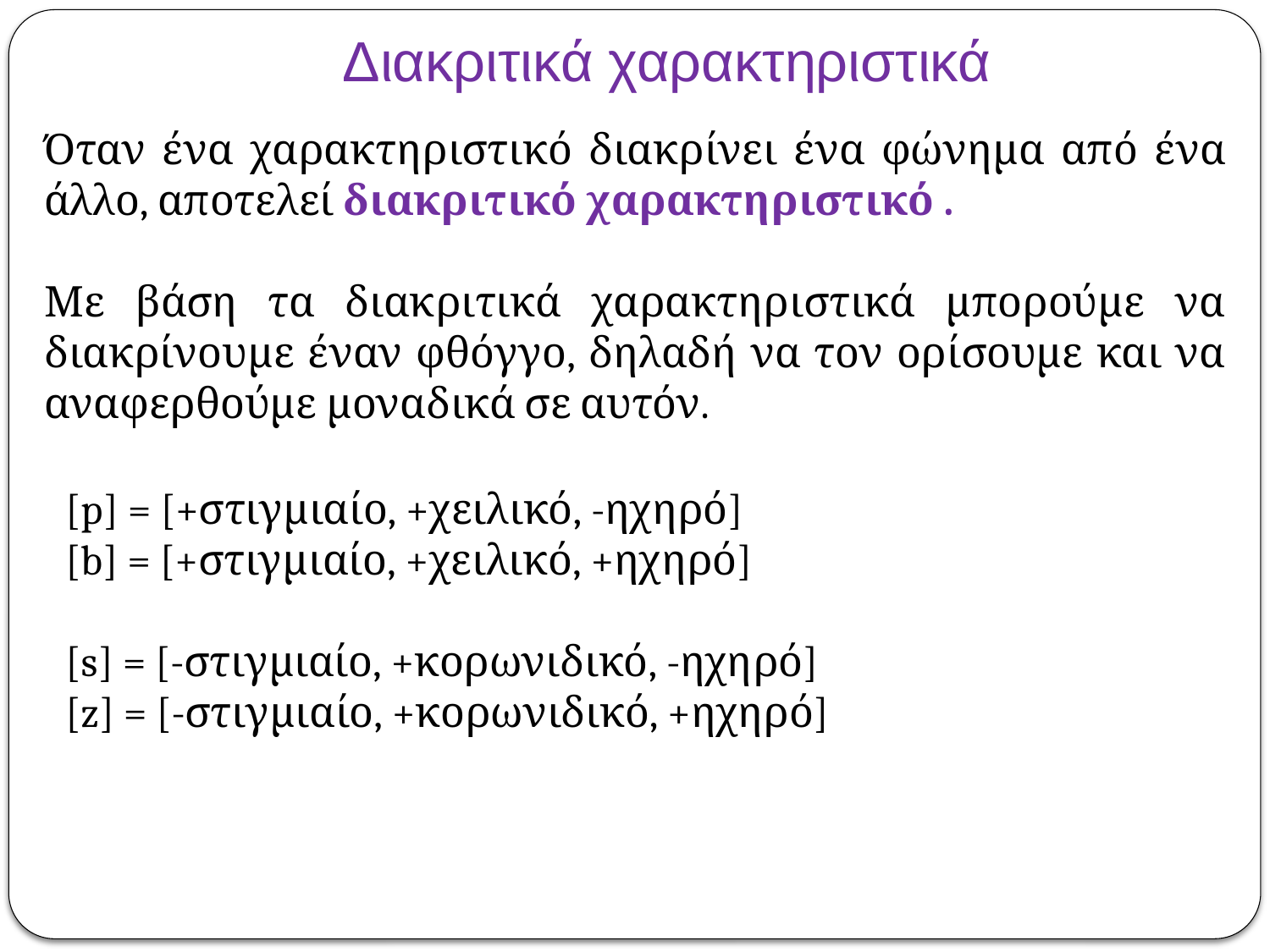

# Διακριτικά χαρακτηριστικά
Όταν ένα χαρακτηριστικό διακρίνει ένα φώνημα από ένα άλλο, αποτελεί διακριτικό χαρακτηριστικό .

Με βάση τα διακριτικά χαρακτηριστικά μπορούμε να διακρίνουμε έναν φθόγγο, δηλαδή να τον ορίσουμε και να αναφερθούμε μοναδικά σε αυτόν.
[p] = [+στιγμιαίο, +χειλικό, -ηχηρό]
[b] = [+στιγμιαίο, +χειλικό, +ηχηρό]

[s] = [-στιγμιαίο, +κορωνιδικό, -ηχηρό]
[z] = [-στιγμιαίο, +κορωνιδικό, +ηχηρό]